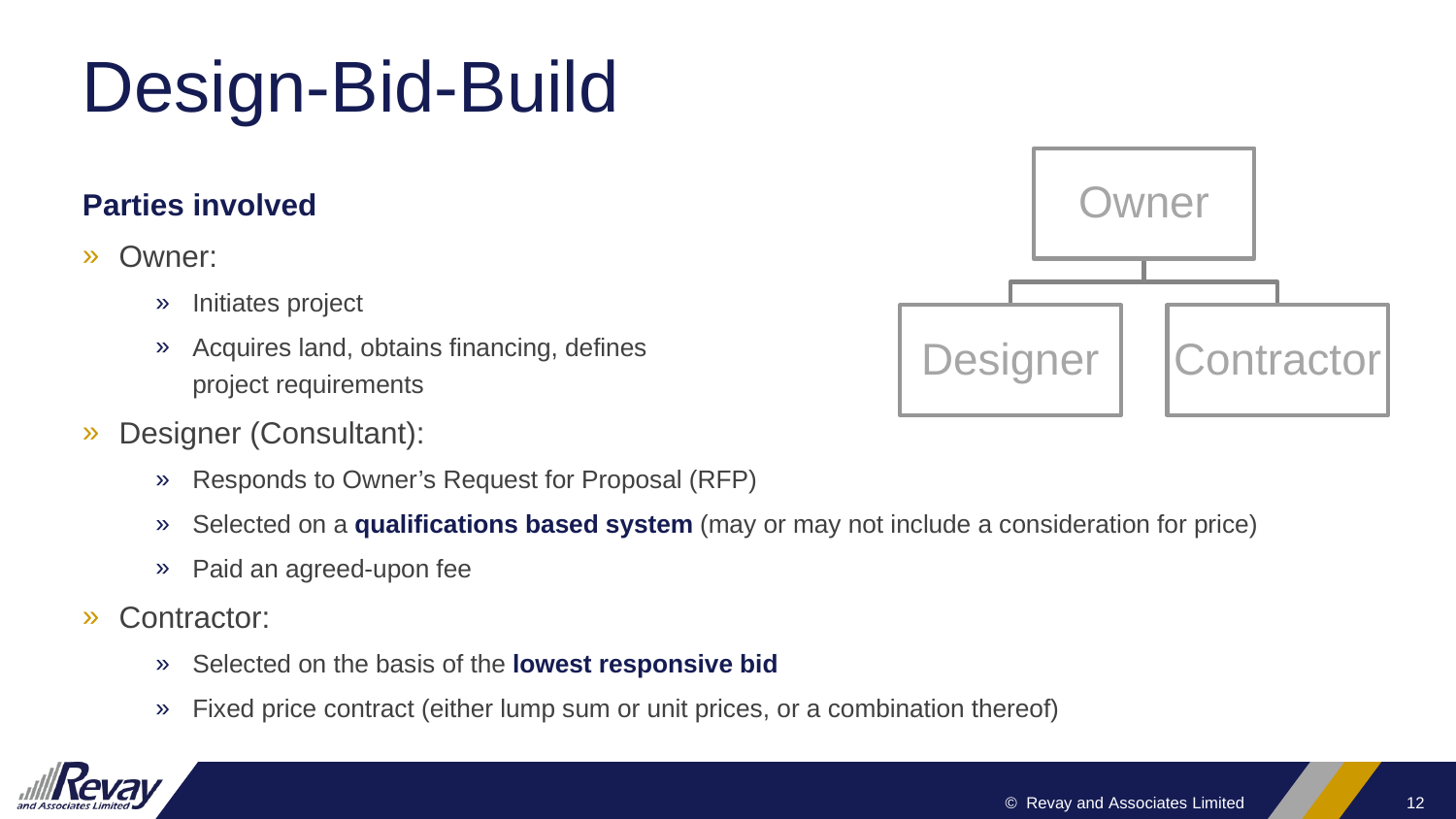

# Design-Bid-Build
Owner
Designer
Contractor
Parties involved
Owner:
Initiates project
Acquires land, obtains financing, defines
project requirements
Designer (Consultant):
Responds to Owner’s Request for Proposal (RFP)
Selected on a qualifications based system (may or may not include a consideration for price)
Paid an agreed-upon fee
Contractor:
Selected on the basis of the lowest responsive bid
Fixed price contract (either lump sum or unit prices, or a combination thereof)